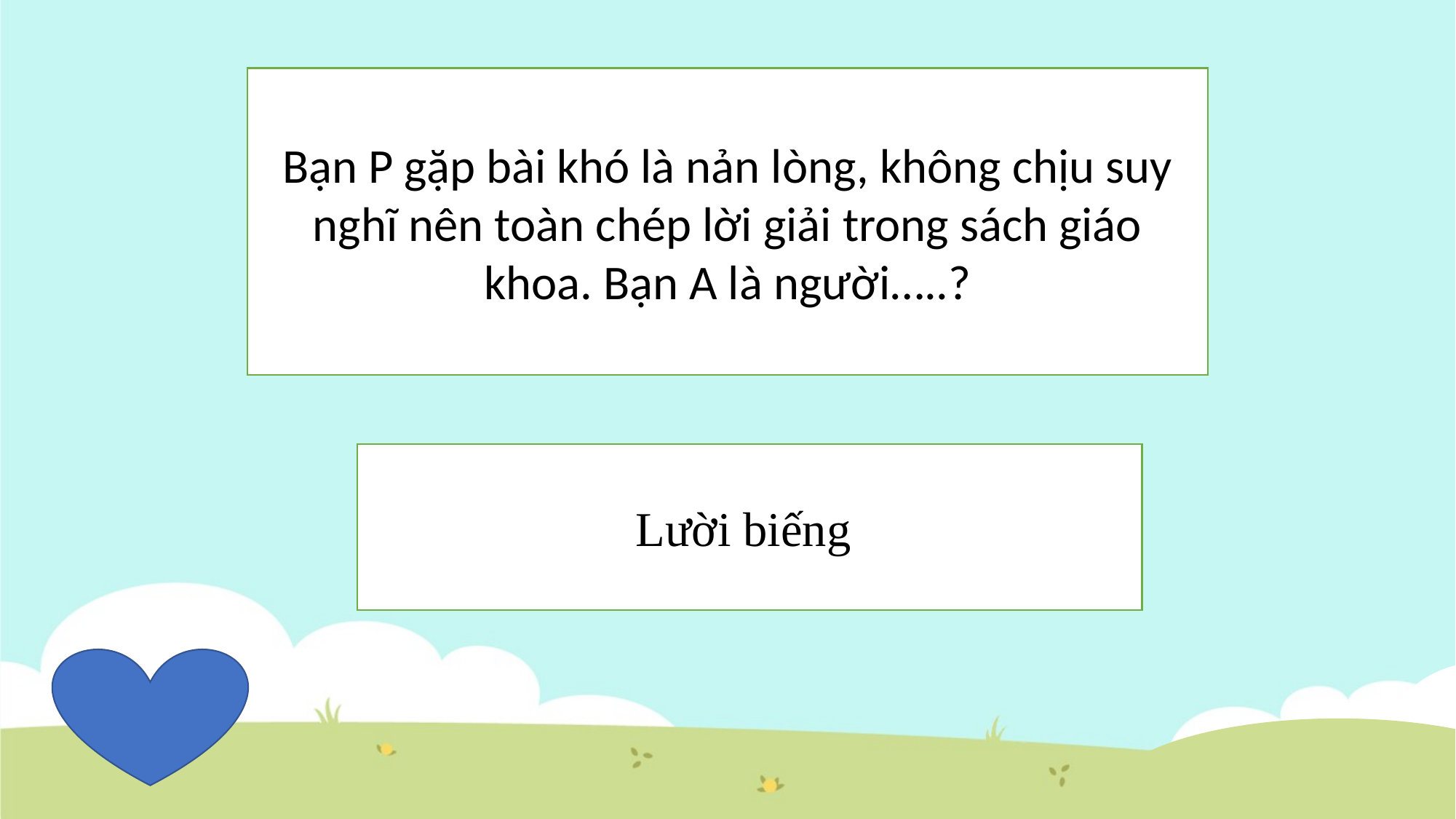

Bạn P gặp bài khó là nản lòng, không chịu suy nghĩ nên toàn chép lời giải trong sách giáo khoa. Bạn A là người…..?
Lười biếng